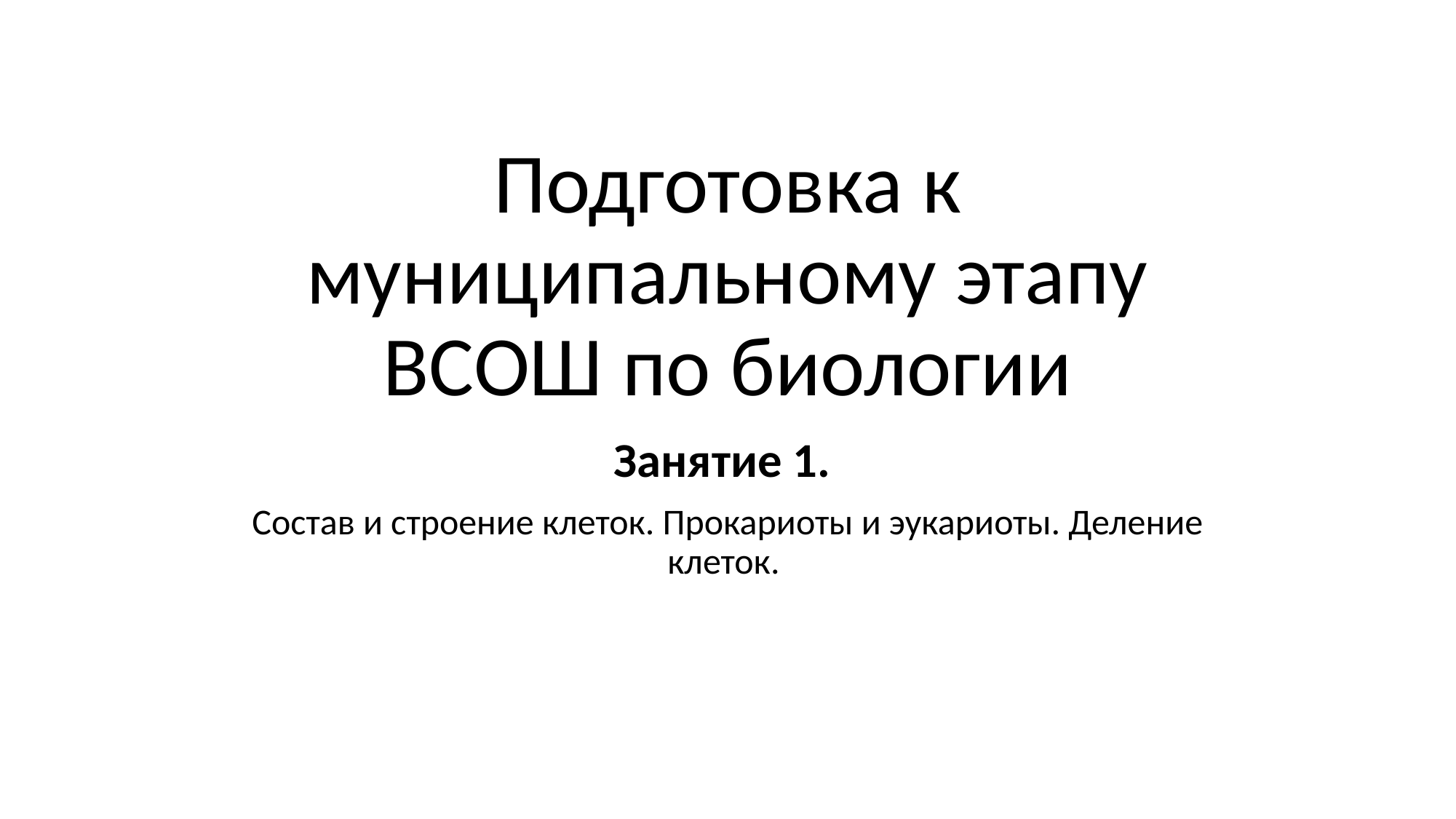

# Подготовка к муниципальному этапу ВСОШ по биологии
Занятие 1.
Состав и строение клеток. Прокариоты и эукариоты. Деление клеток.